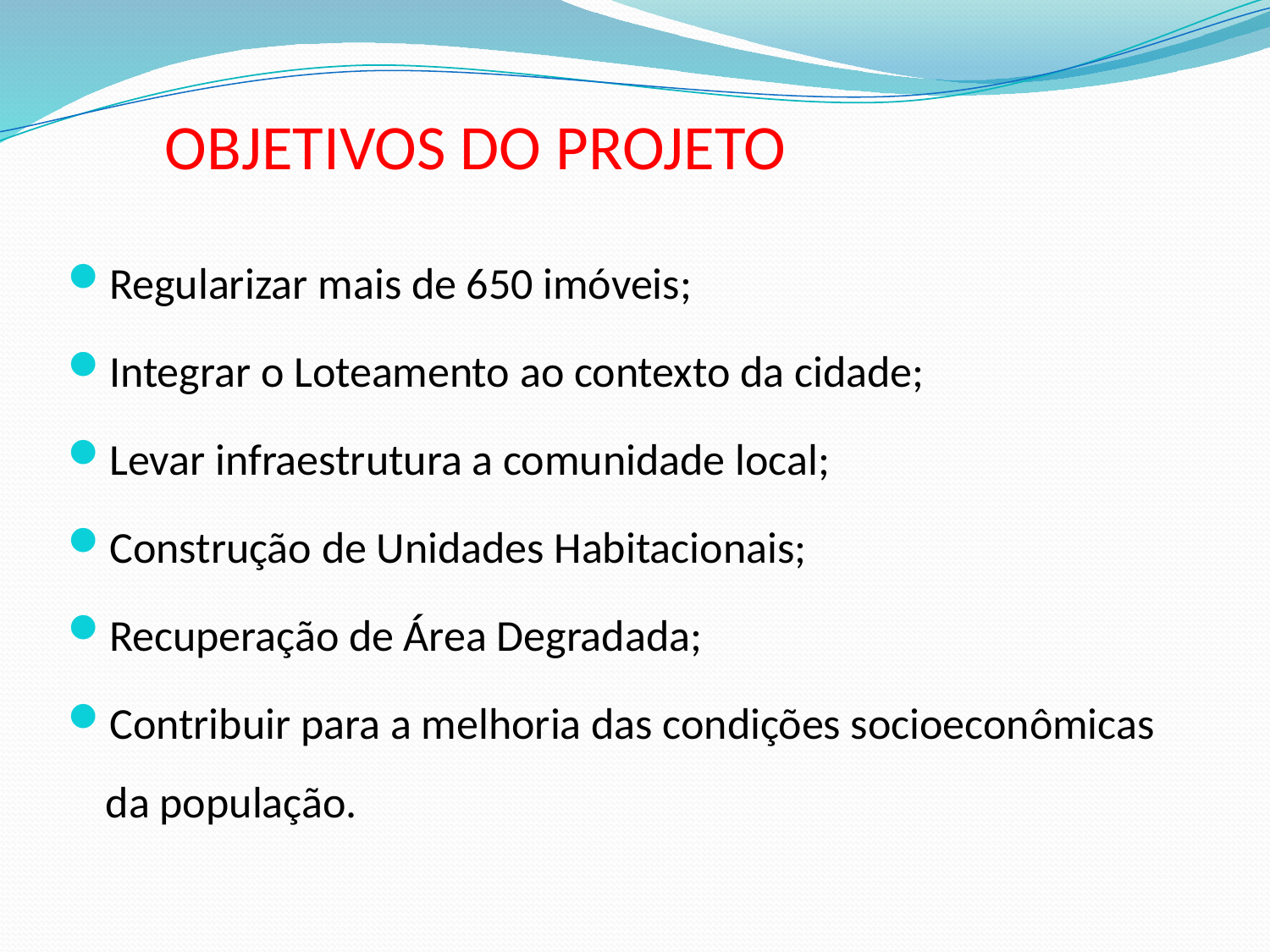

Objetivos do projeto
Regularizar mais de 650 imóveis;
Integrar o Loteamento ao contexto da cidade;
Levar infraestrutura a comunidade local;
Construção de Unidades Habitacionais;
Recuperação de Área Degradada;
Contribuir para a melhoria das condições socioeconômicas da população.